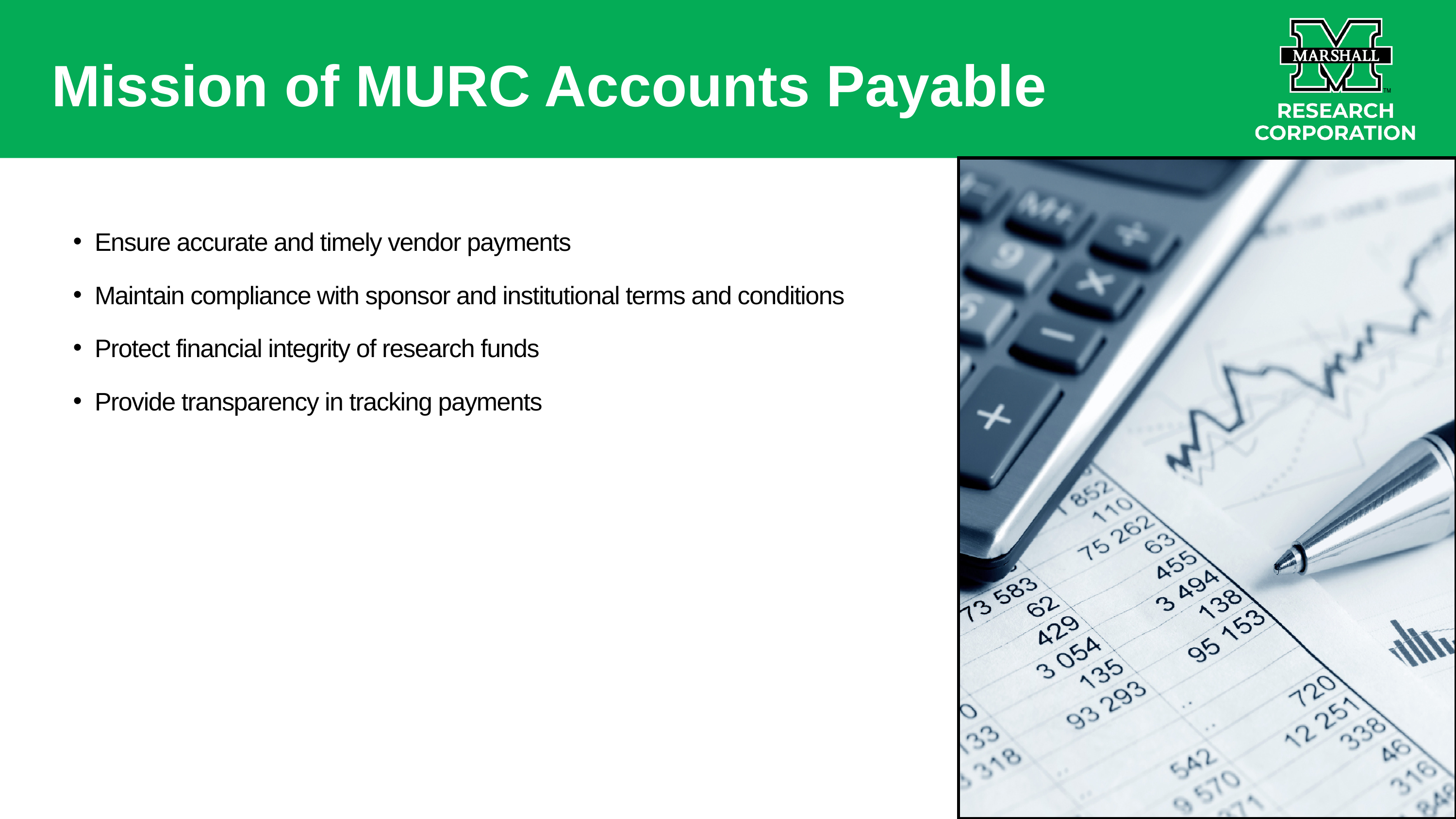

Mission of MURC Accounts Payable

Ensure accurate and timely vendor payments
Maintain compliance with sponsor and institutional terms and conditions
Protect financial integrity of research funds
Provide transparency in tracking payments